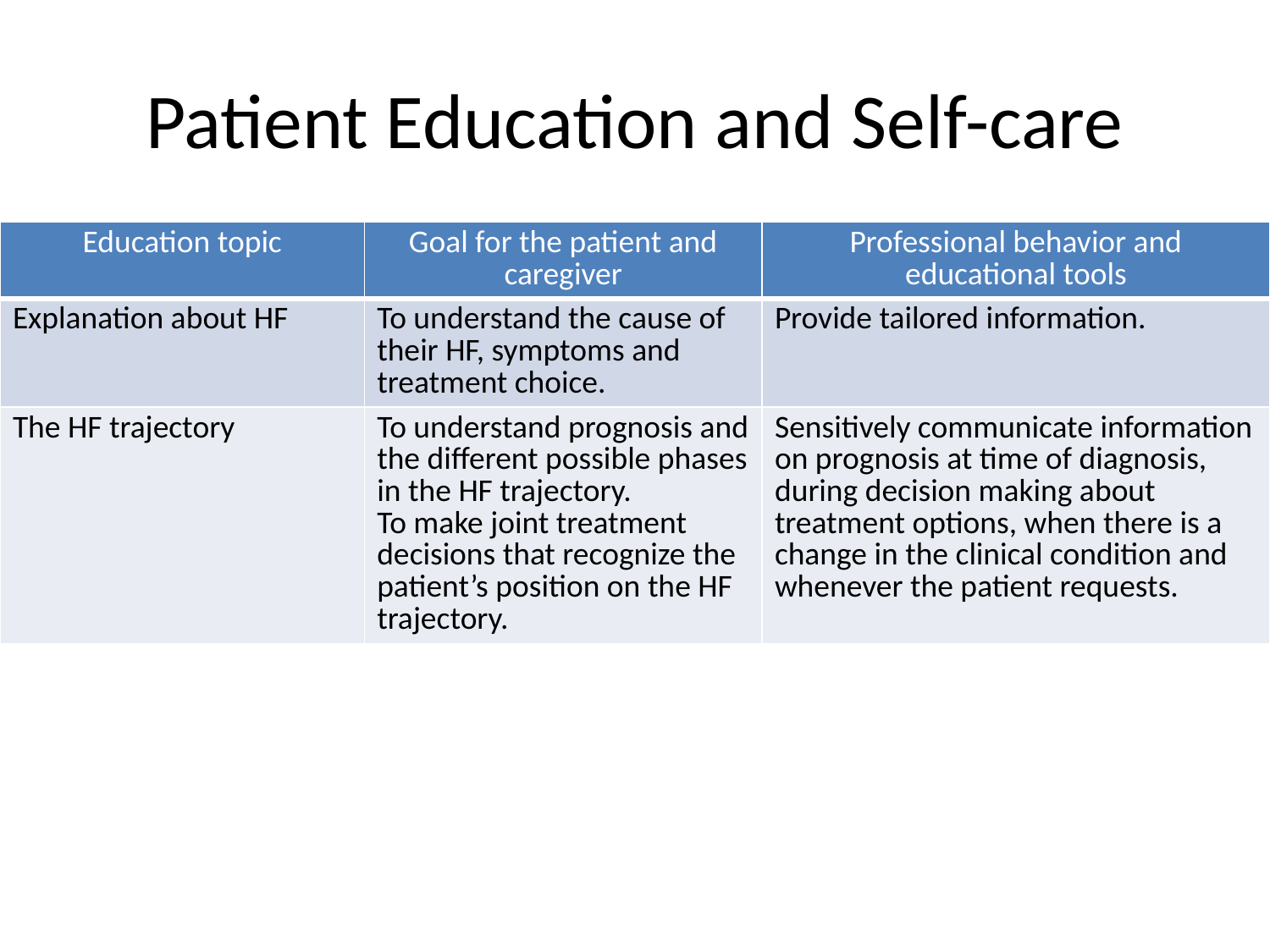

# Patient Education and Self-care
| Education topic | Goal for the patient and caregiver | Professional behavior and educational tools |
| --- | --- | --- |
| Explanation about HF | To understand the cause of their HF, symptoms and treatment choice. | Provide tailored information. |
| The HF trajectory | To understand prognosis and the different possible phases in the HF trajectory. To make joint treatment decisions that recognize the patient’s position on the HF trajectory. | Sensitively communicate information on prognosis at time of diagnosis, during decision making about treatment options, when there is a change in the clinical condition and whenever the patient requests. |